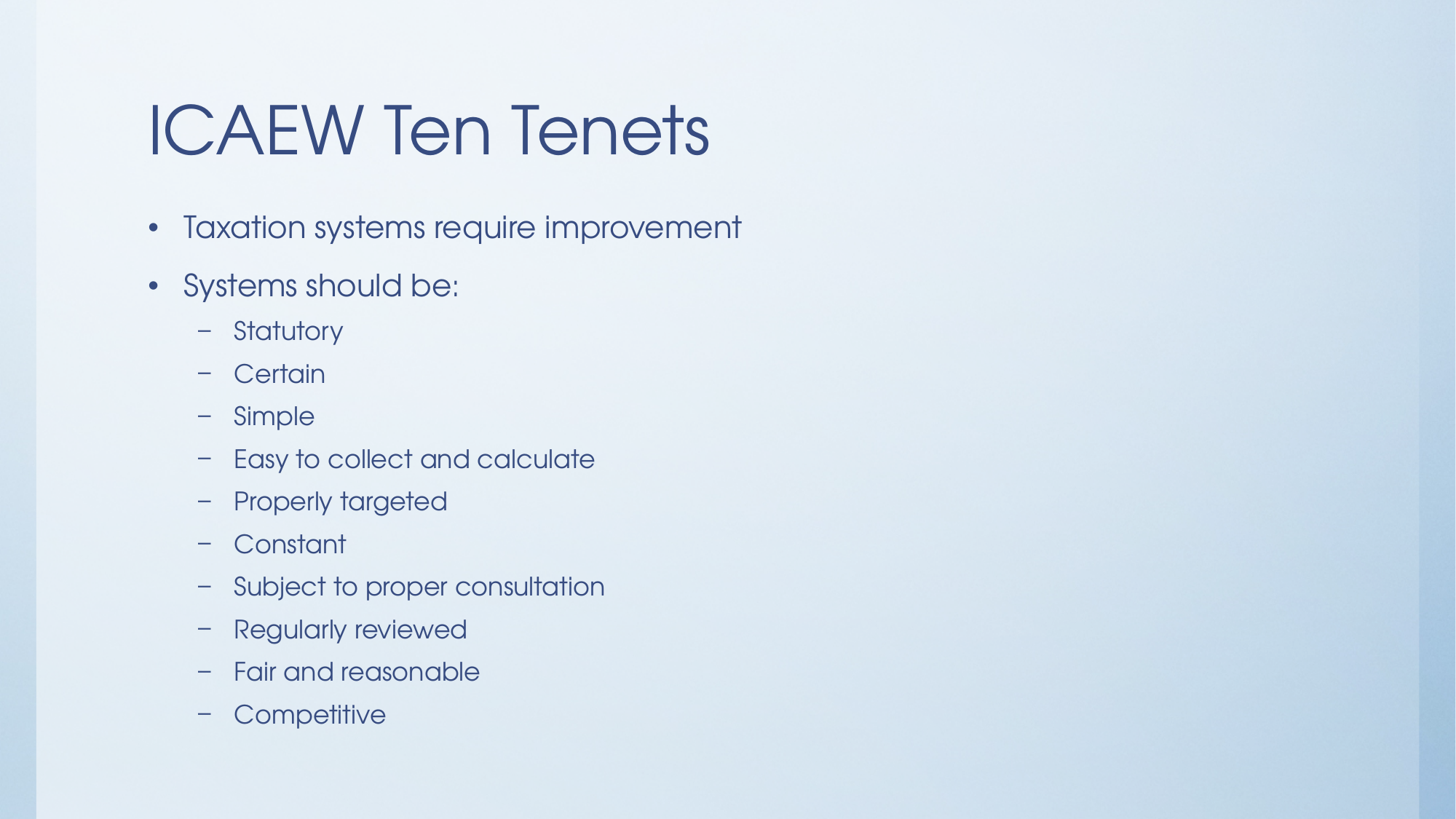

# ICAEW Ten Tenets
Taxation systems require improvement
Systems should be:
Statutory
Certain
Simple
Easy to collect and calculate
Properly targeted
Constant
Subject to proper consultation
Regularly reviewed
Fair and reasonable
Competitive